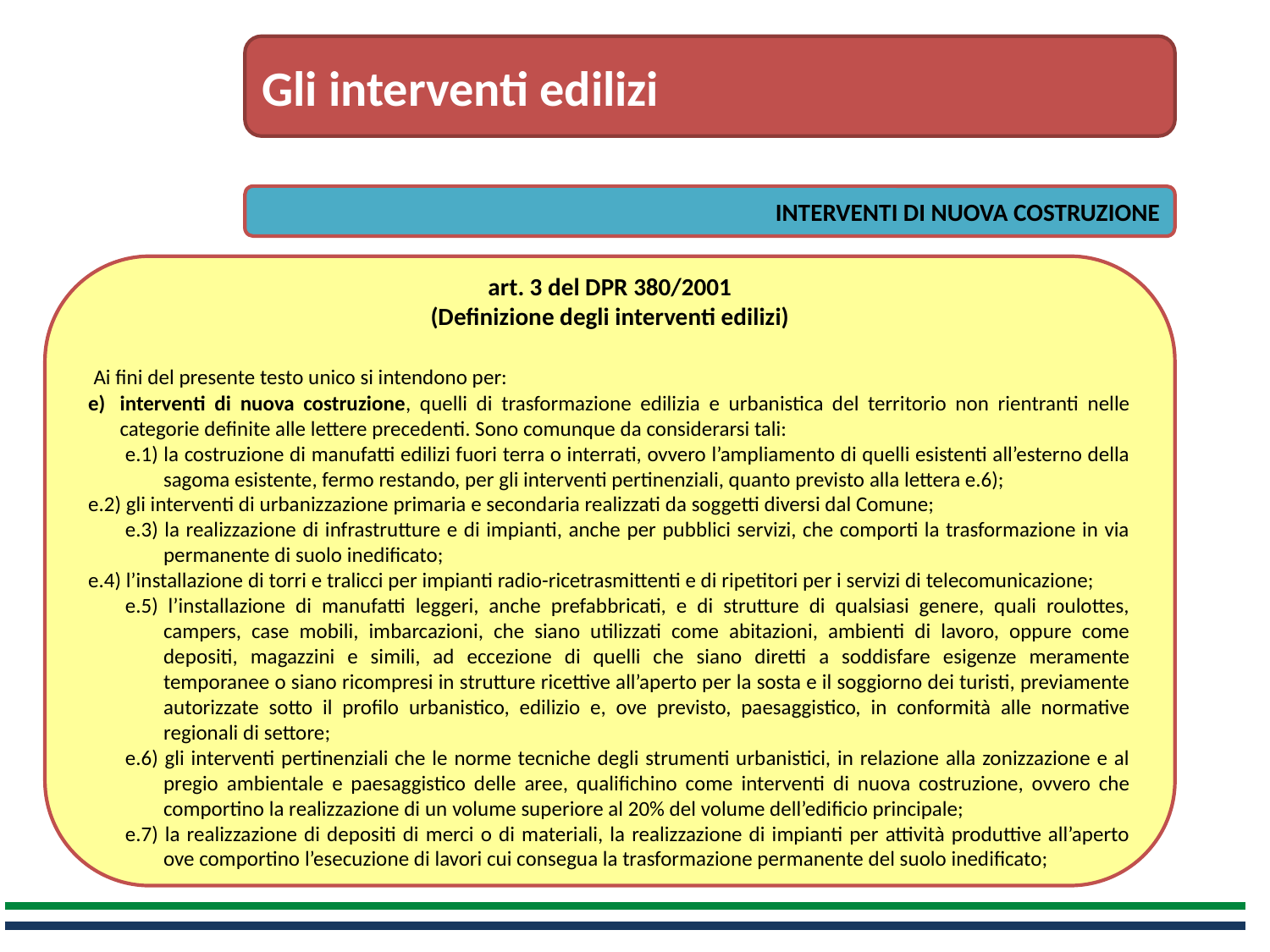

Gli interventi edilizi
INTERVENTI DI NUOVA COSTRUZIONE
art. 3 del DPR 380/2001
(Definizione degli interventi edilizi)

 Ai fini del presente testo unico si intendono per:
interventi di nuova costruzione, quelli di trasformazione edilizia e urbanistica del territorio non rientranti nelle categorie definite alle lettere precedenti. Sono comunque da considerarsi tali:
e.1) la costruzione di manufatti edilizi fuori terra o interrati, ovvero l’ampliamento di quelli esistenti all’esterno della sagoma esistente, fermo restando, per gli interventi pertinenziali, quanto previsto alla lettera e.6);
e.2) gli interventi di urbanizzazione primaria e secondaria realizzati da soggetti diversi dal Comune;
e.3) la realizzazione di infrastrutture e di impianti, anche per pubblici servizi, che comporti la trasformazione in via permanente di suolo inedificato;
e.4) l’installazione di torri e tralicci per impianti radio-ricetrasmittenti e di ripetitori per i servizi di telecomunicazione;
e.5) l’installazione di manufatti leggeri, anche prefabbricati, e di strutture di qualsiasi genere, quali roulottes, campers, case mobili, imbarcazioni, che siano utilizzati come abitazioni, ambienti di lavoro, oppure come depositi, magazzini e simili, ad eccezione di quelli che siano diretti a soddisfare esigenze meramente temporanee o siano ricompresi in strutture ricettive all’aperto per la sosta e il soggiorno dei turisti, previamente autorizzate sotto il profilo urbanistico, edilizio e, ove previsto, paesaggistico, in conformità alle normative regionali di settore;
e.6) gli interventi pertinenziali che le norme tecniche degli strumenti urbanistici, in relazione alla zonizzazione e al pregio ambientale e paesaggistico delle aree, qualifichino come interventi di nuova costruzione, ovvero che comportino la realizzazione di un volume superiore al 20% del volume dell’edificio principale;
e.7) la realizzazione di depositi di merci o di materiali, la realizzazione di impianti per attività produttive all’aperto ove comportino l’esecuzione di lavori cui consegua la trasformazione permanente del suolo inedificato;